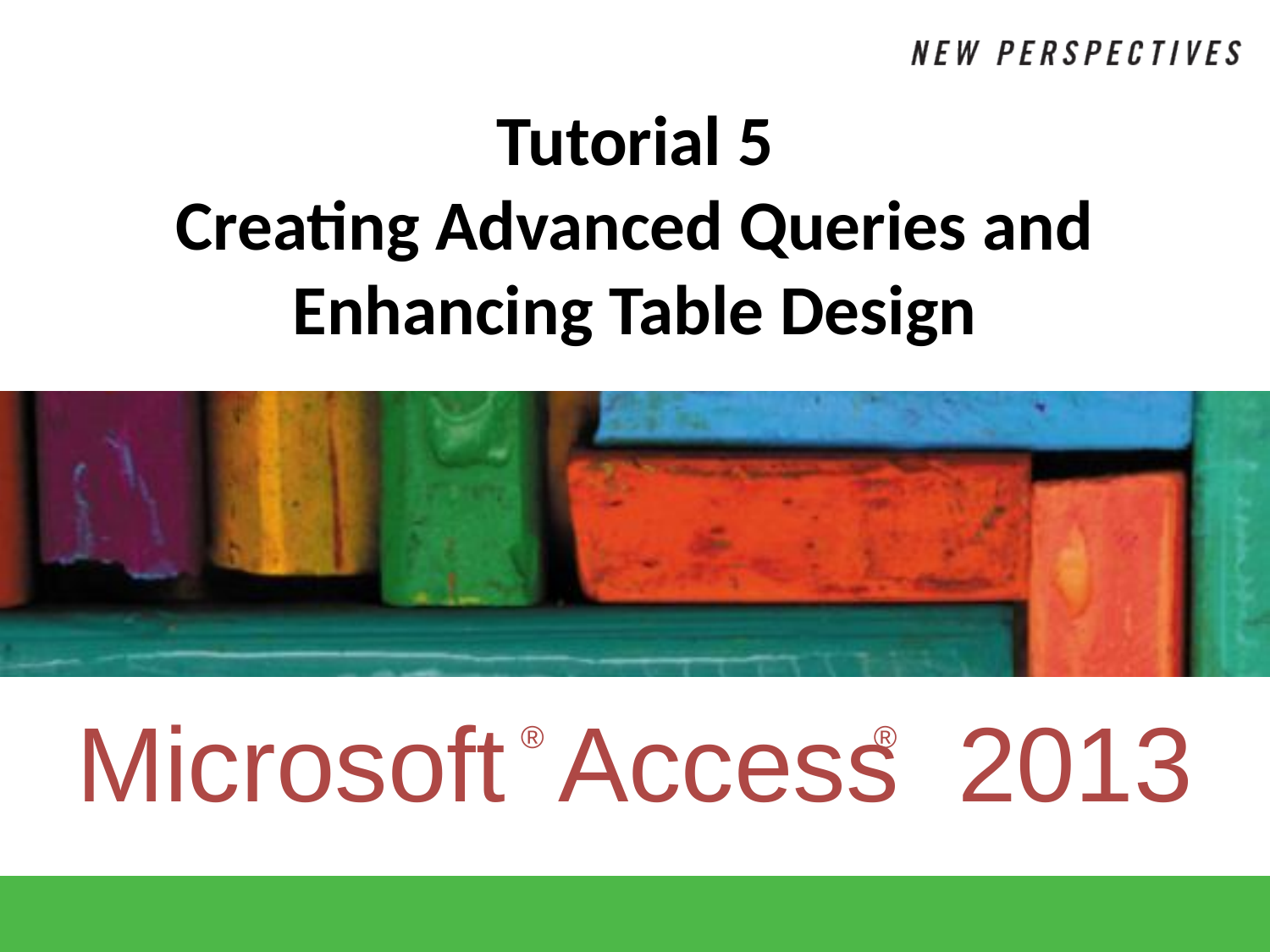

# Tutorial 5 Creating Advanced Queries and Enhancing Table Design